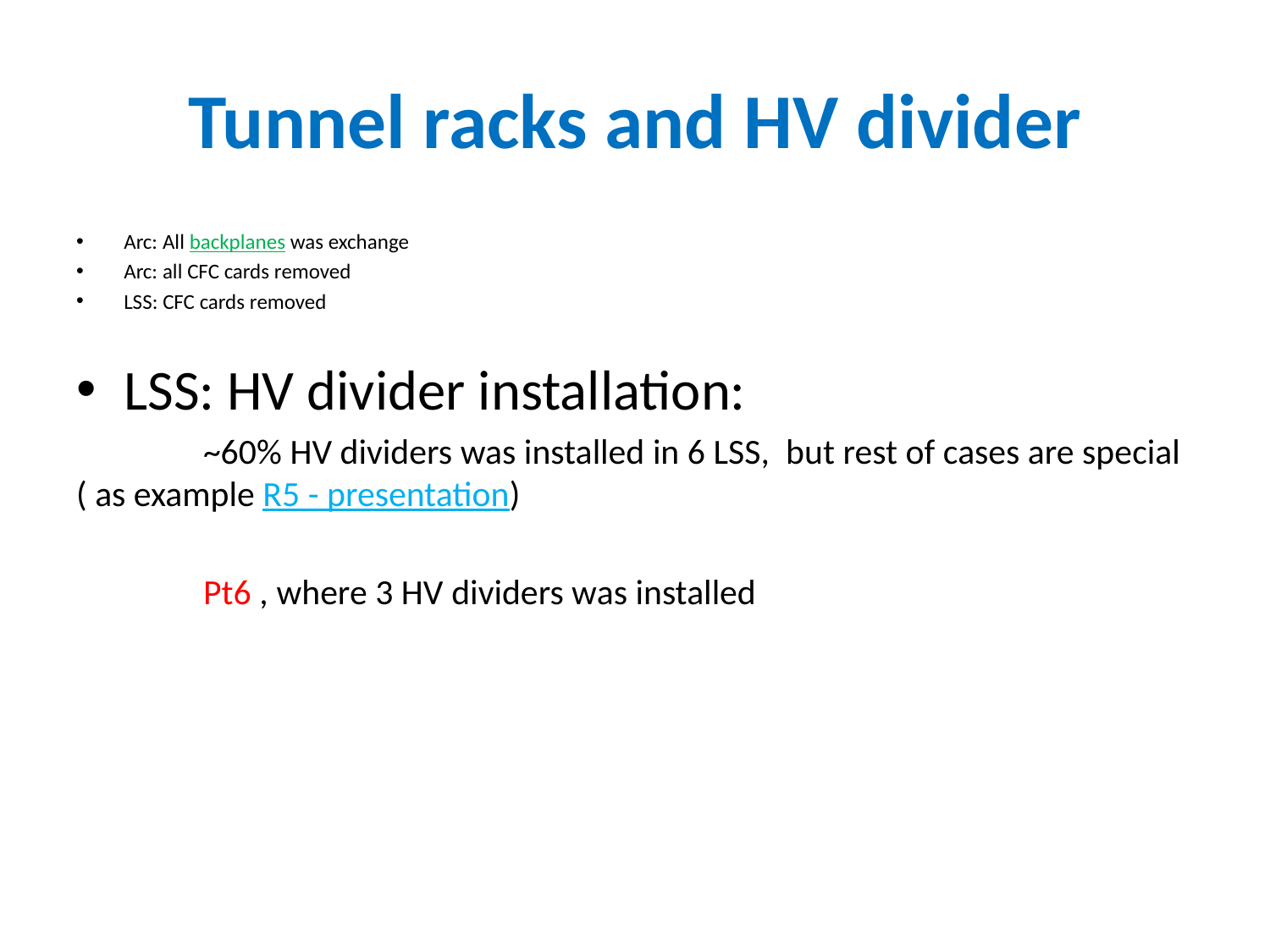

# Tunnel racks and HV divider
Arc: All backplanes was exchange
Arc: all CFC cards removed
LSS: CFC cards removed

LSS: HV divider installation:
	~60% HV dividers was installed in 6 LSS,  but rest of cases are special ( as example R5 - presentation)

	Pt6 , where 3 HV dividers was installed